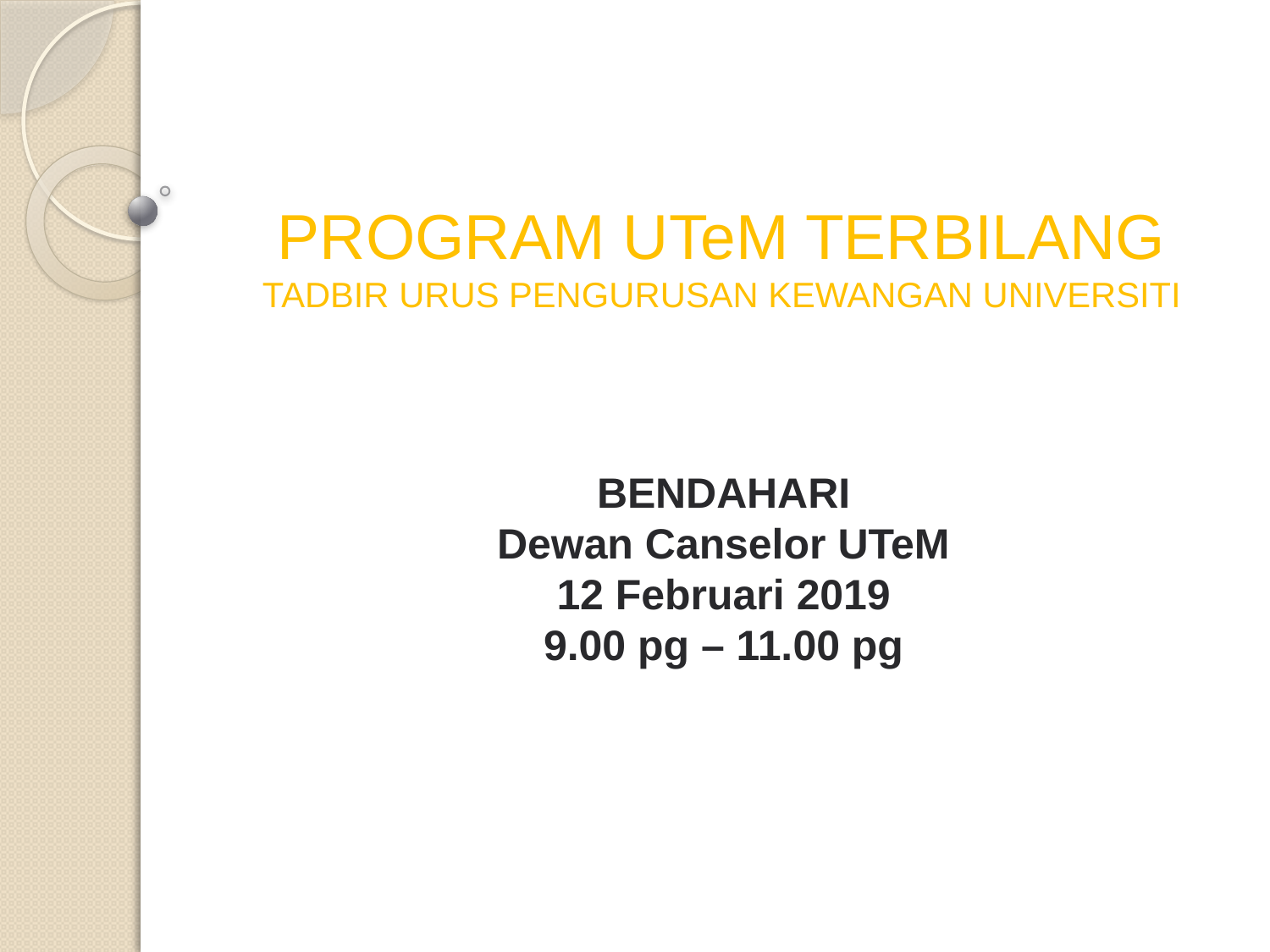

# PROGRAM UTeM TERBILANG TADBIR URUS PENGURUSAN KEWANGAN UNIVERSITI
BENDAHARI
Dewan Canselor UTeM
12 Februari 2019
9.00 pg – 11.00 pg